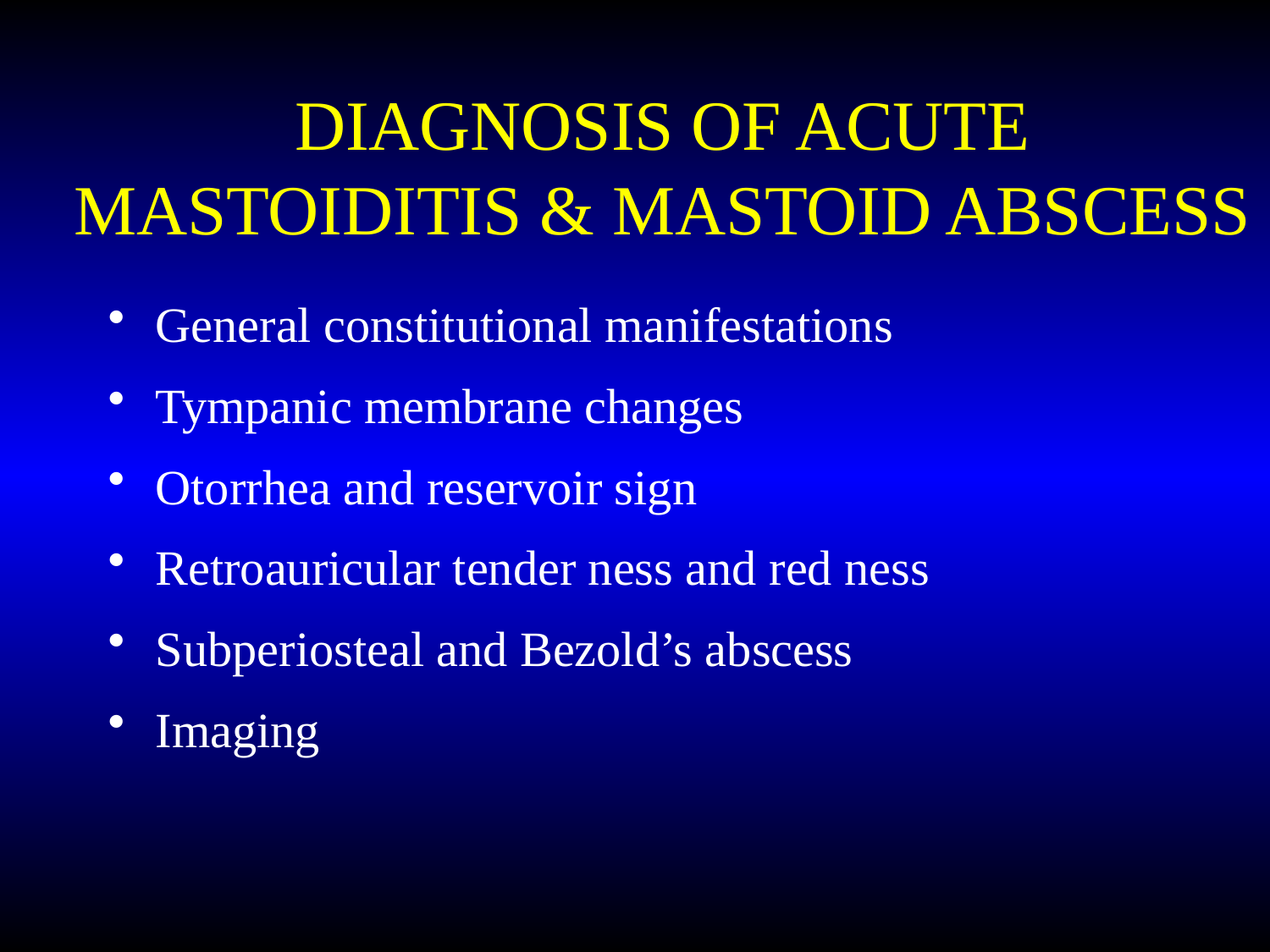

# DIAGNOSIS OF ACUTE MASTOIDITIS & MASTOID ABSCESS
General constitutional manifestations
Tympanic membrane changes
Otorrhea and reservoir sign
Retroauricular tender ness and red ness
Subperiosteal and Bezold’s abscess
Imaging